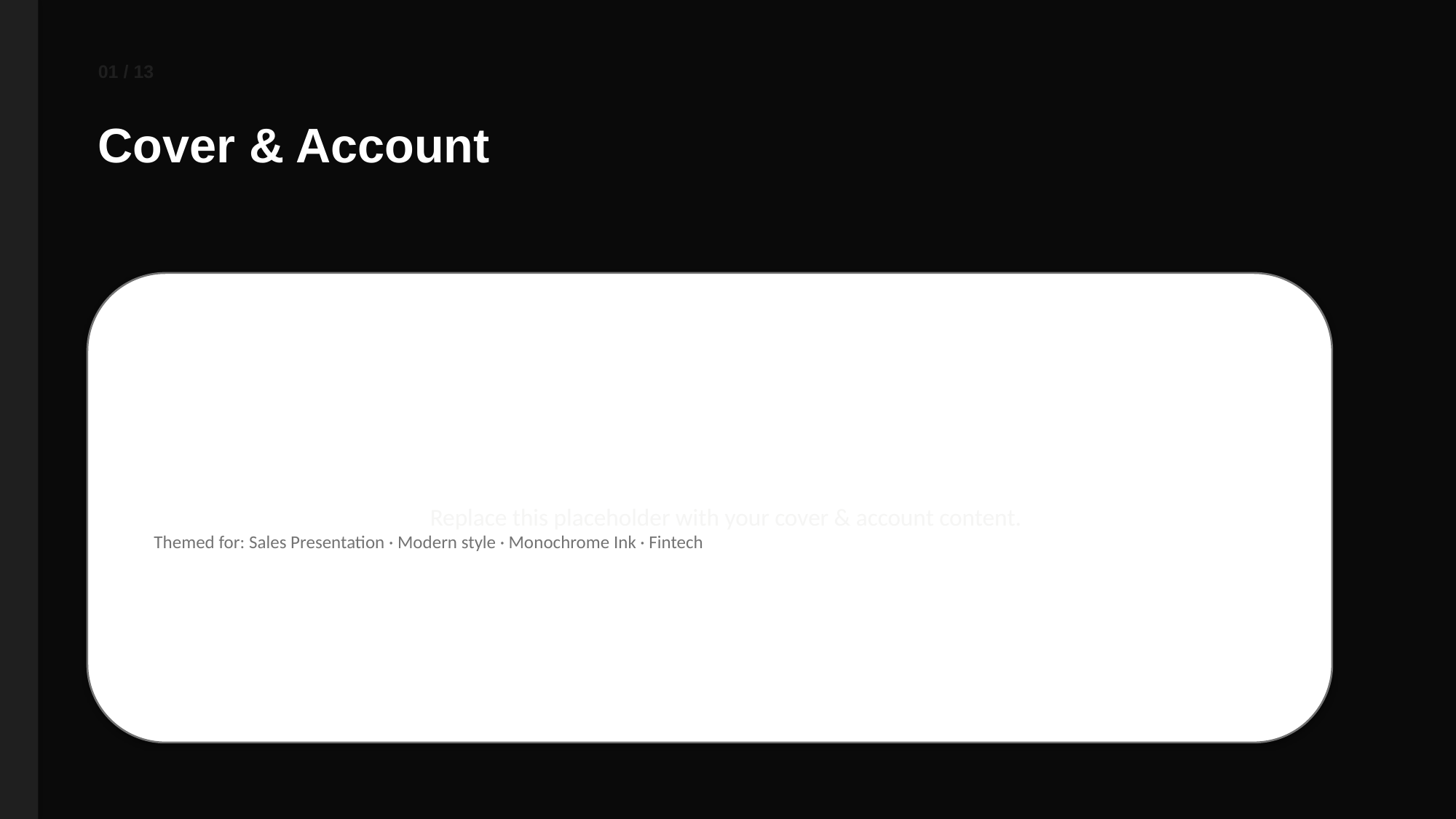

01 / 13
Cover & Account
Replace this placeholder with your cover & account content.
Themed for: Sales Presentation · Modern style · Monochrome Ink · Fintech